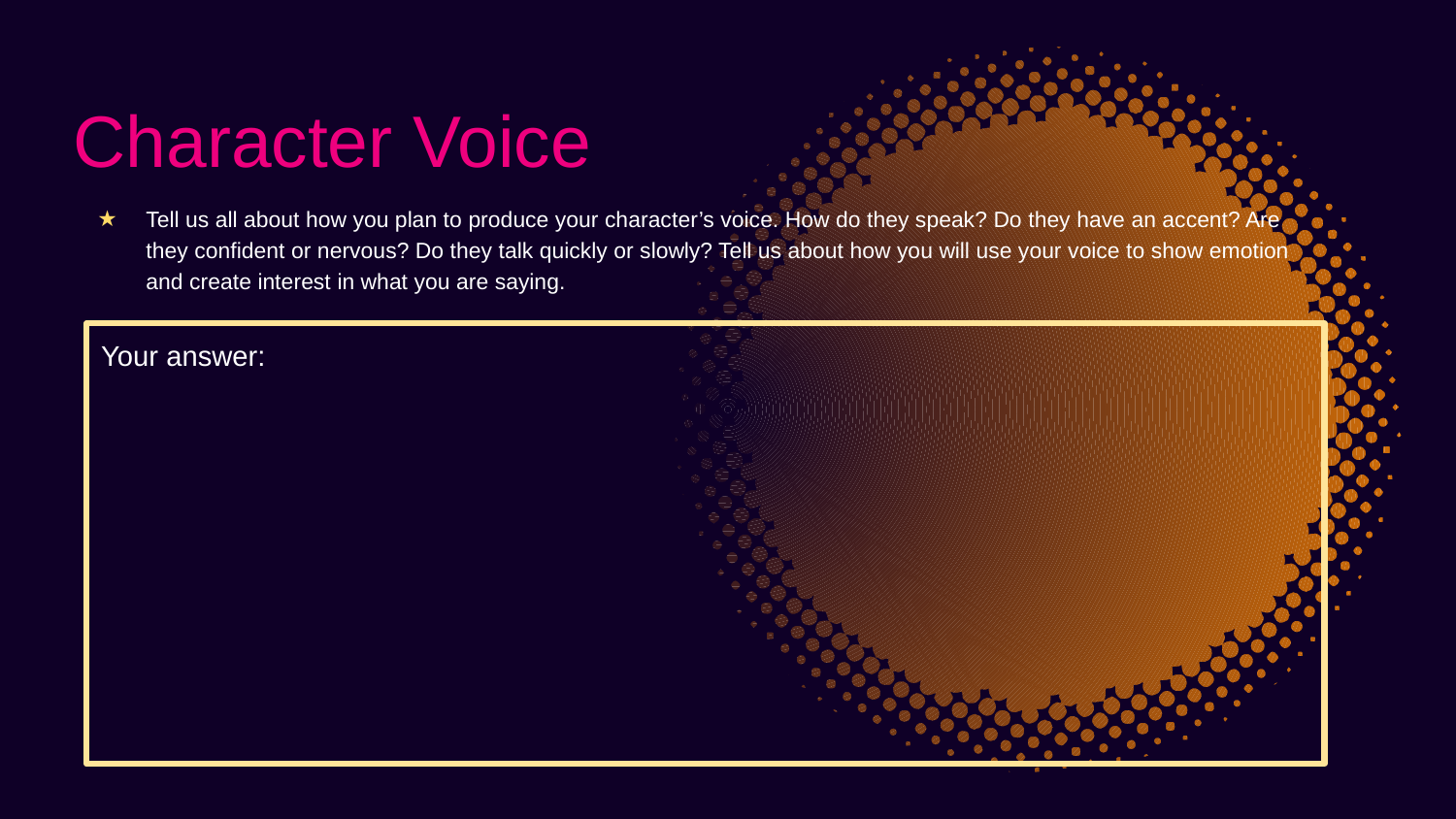

# Character Voice
Tell us all about how you plan to produce your character’s voice. How do they speak? Do they have an accent? Are they confident or nervous? Do they talk quickly or slowly? Tell us about how you will use your voice to show emotion and create interest in what you are saying.

Your answer: